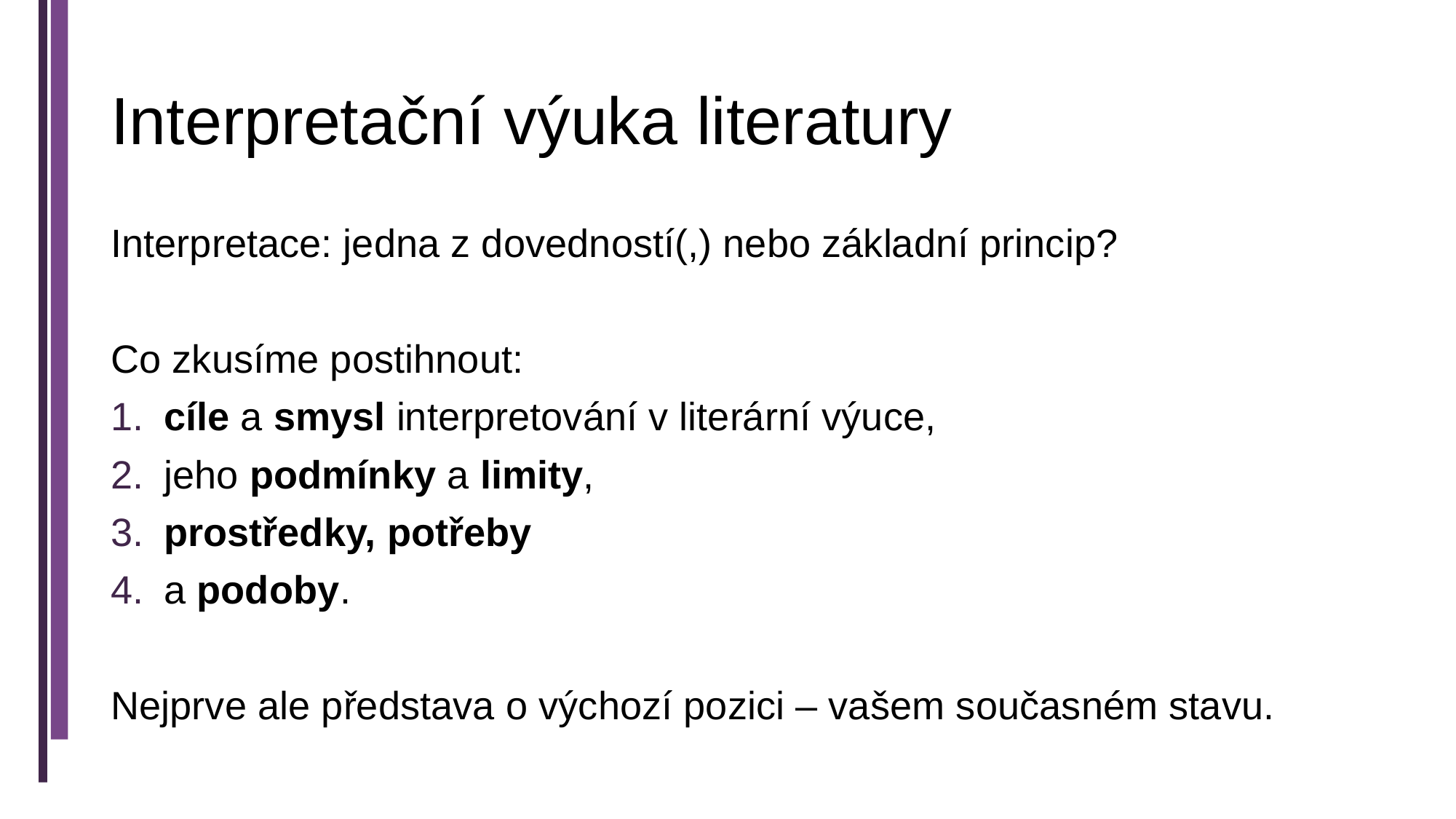

# Interpretační výuka literatury
Interpretace: jedna z dovedností(,) nebo základní princip?

Co zkusíme postihnout:
 cíle a smysl interpretování v literární výuce,
 jeho podmínky a limity,
 prostředky, potřeby
 a podoby.

Nejprve ale představa o výchozí pozici – vašem současném stavu.